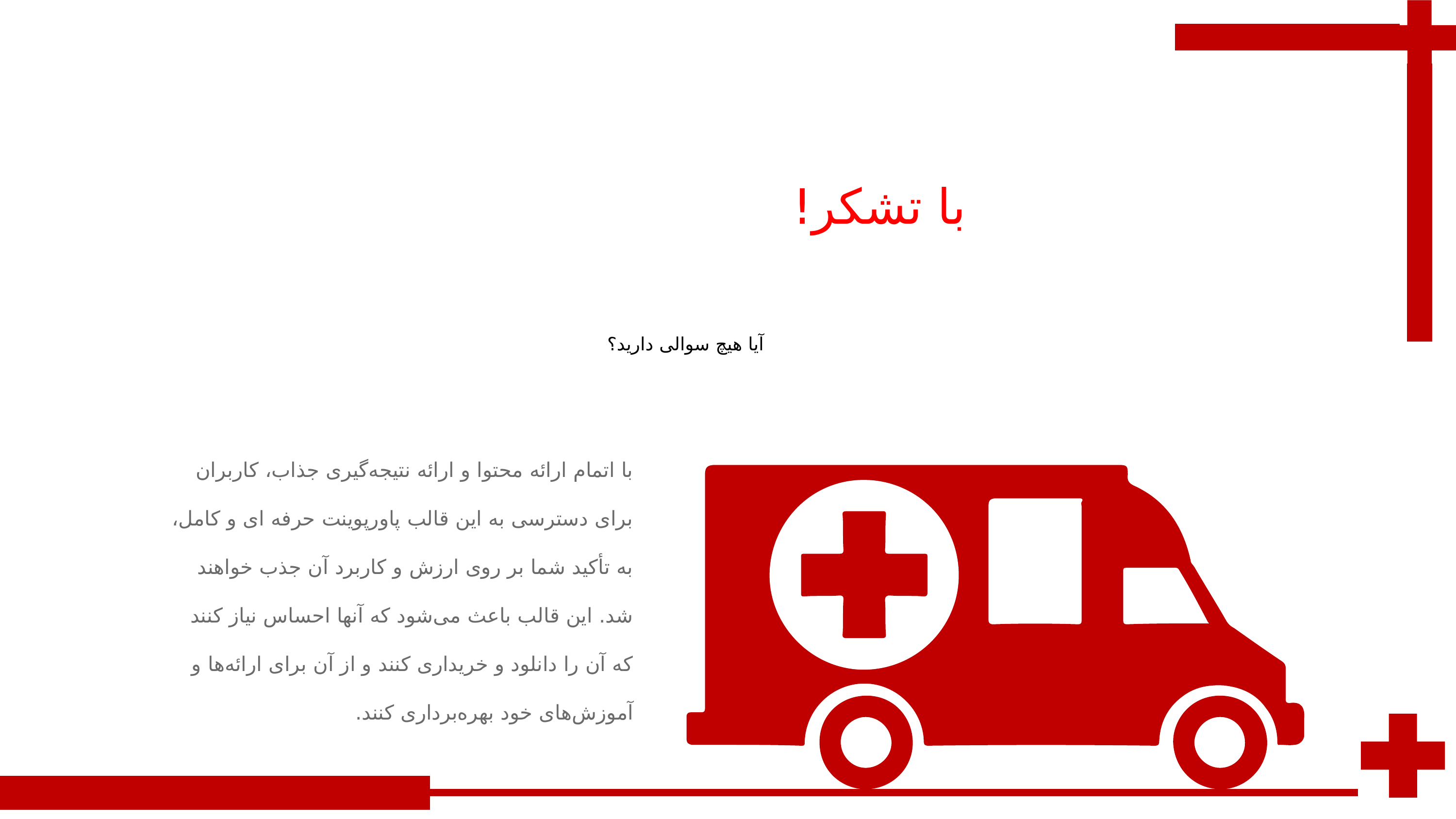

با تشکر!
آیا هیچ سوالی دارید؟
با اتمام ارائه محتوا و ارائه نتیجه‌گیری جذاب، کاربران برای دسترسی به این قالب پاورپوینت حرفه ای و کامل، به تأکید شما بر روی ارزش و کاربرد آن جذب خواهند شد. این قالب باعث می‌شود که آنها احساس نیاز کنند که آن را دانلود و خریداری کنند و از آن برای ارائه‌ها و آموزش‌های خود بهره‌برداری کنند.